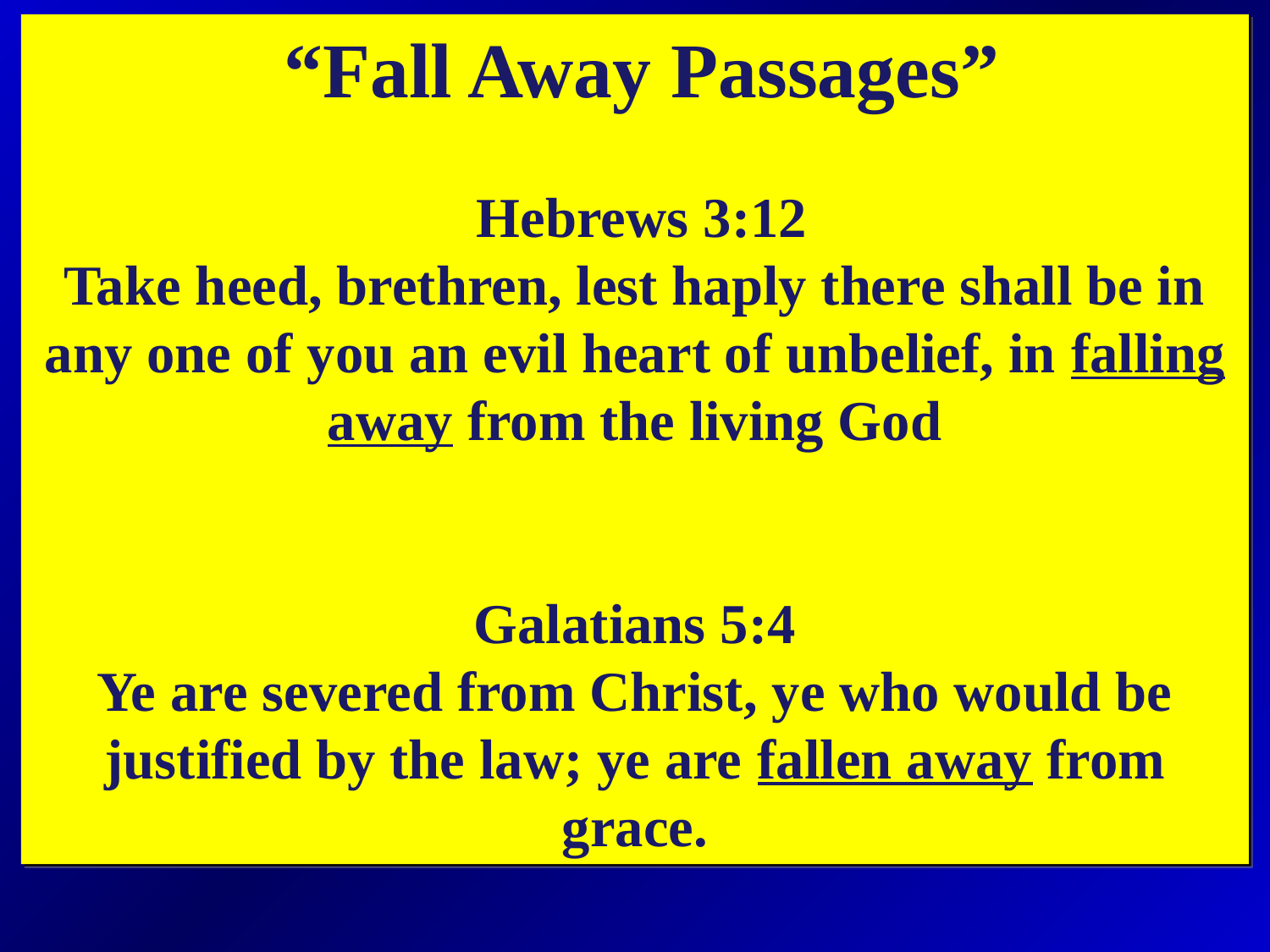

“Fall Away Passages”

 Hebrews 3:12
Take heed, brethren, lest haply there shall be in any one of you an evil heart of unbelief, in falling away from the living God

Galatians 5:4
Ye are severed from Christ, ye who would be justified by the law; ye are fallen away from grace.